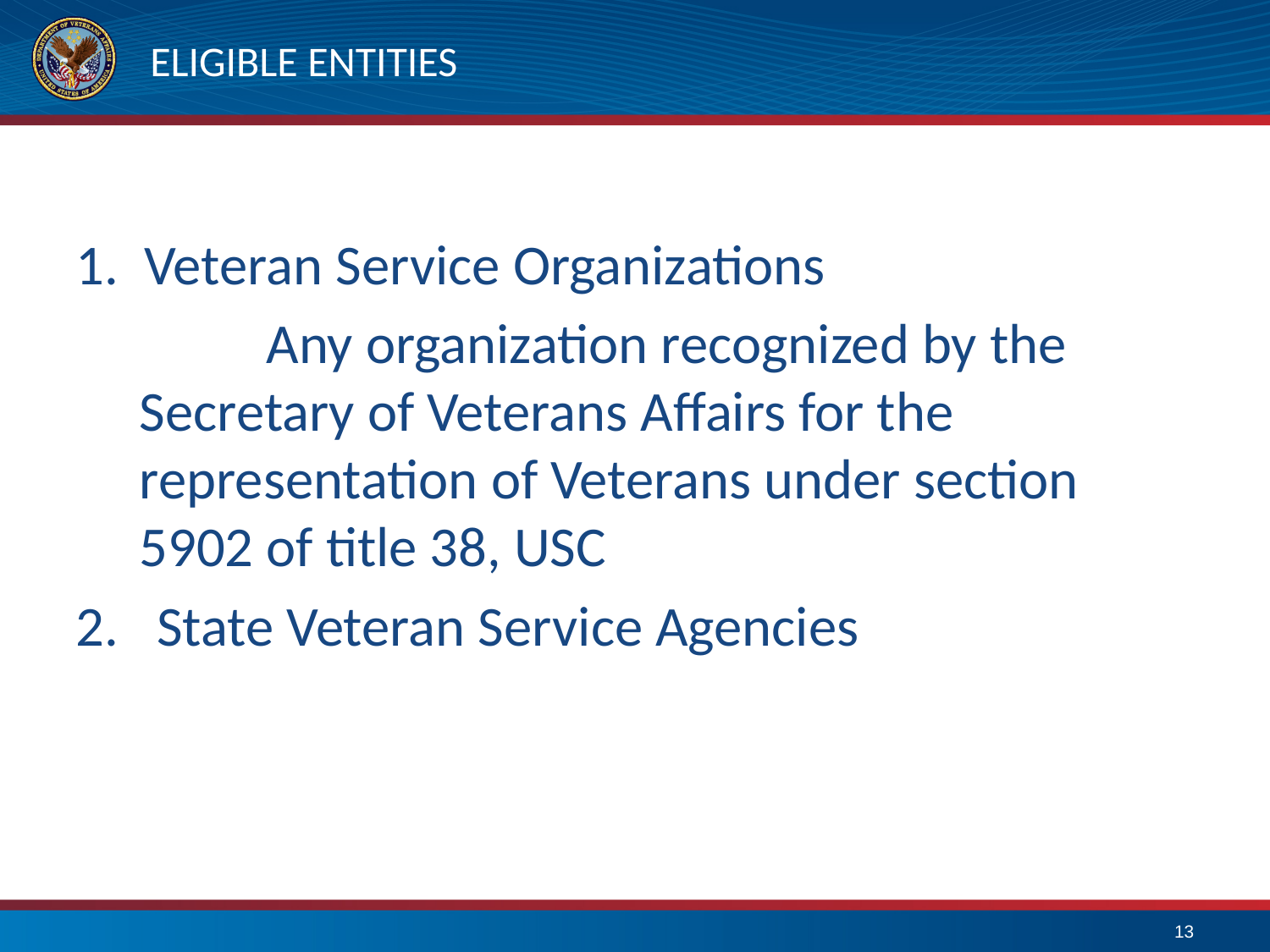

# ELIGIBLE ENTITIES
1.  Veteran Service Organizations
		Any organization recognized by the 	Secretary of Veterans Affairs for the 	representation of Veterans under section 	5902 of title 38, USC
2.   State Veteran Service Agencies
13